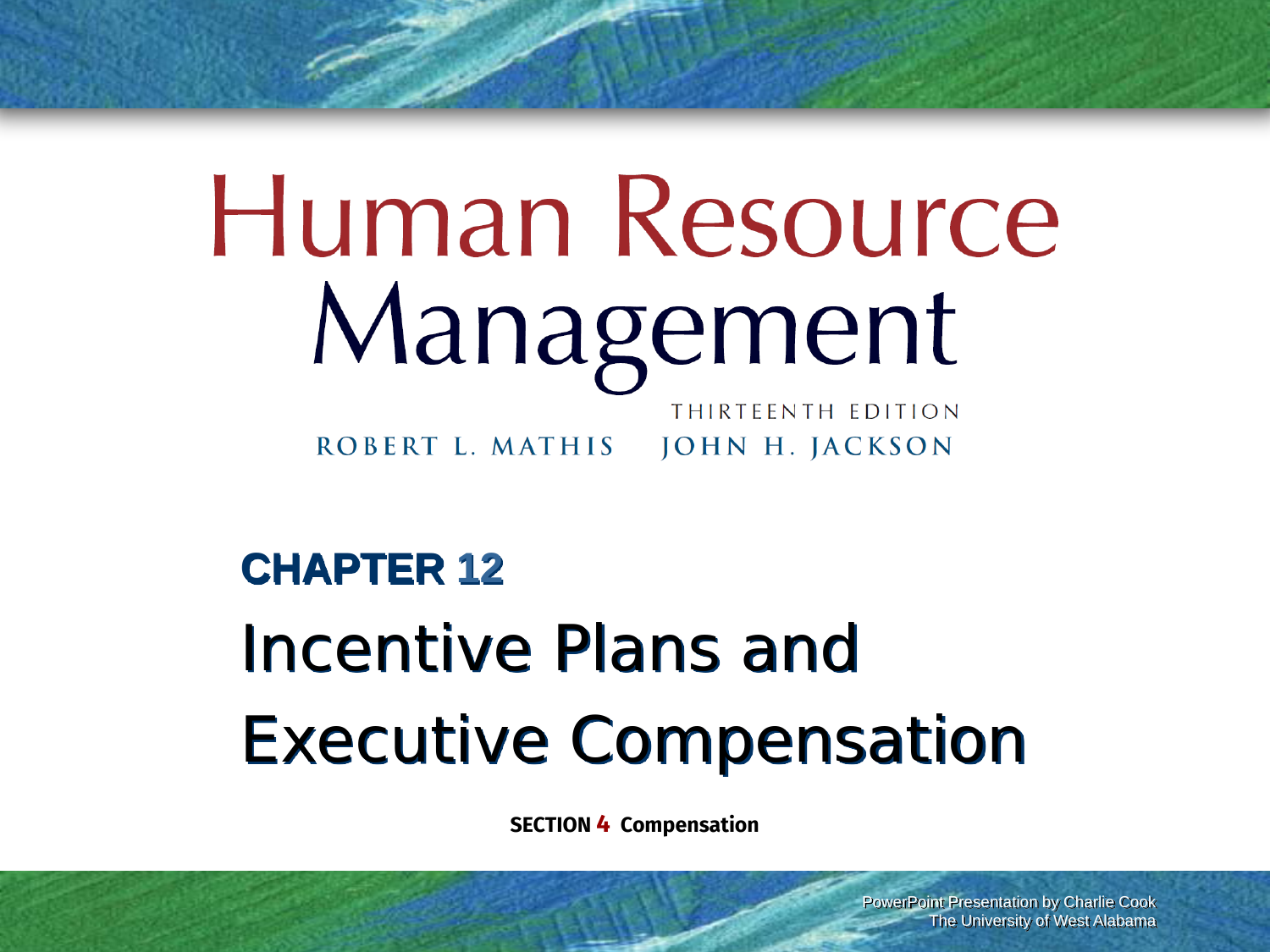

# CHAPTER 12 Incentive Plans and Executive Compensation